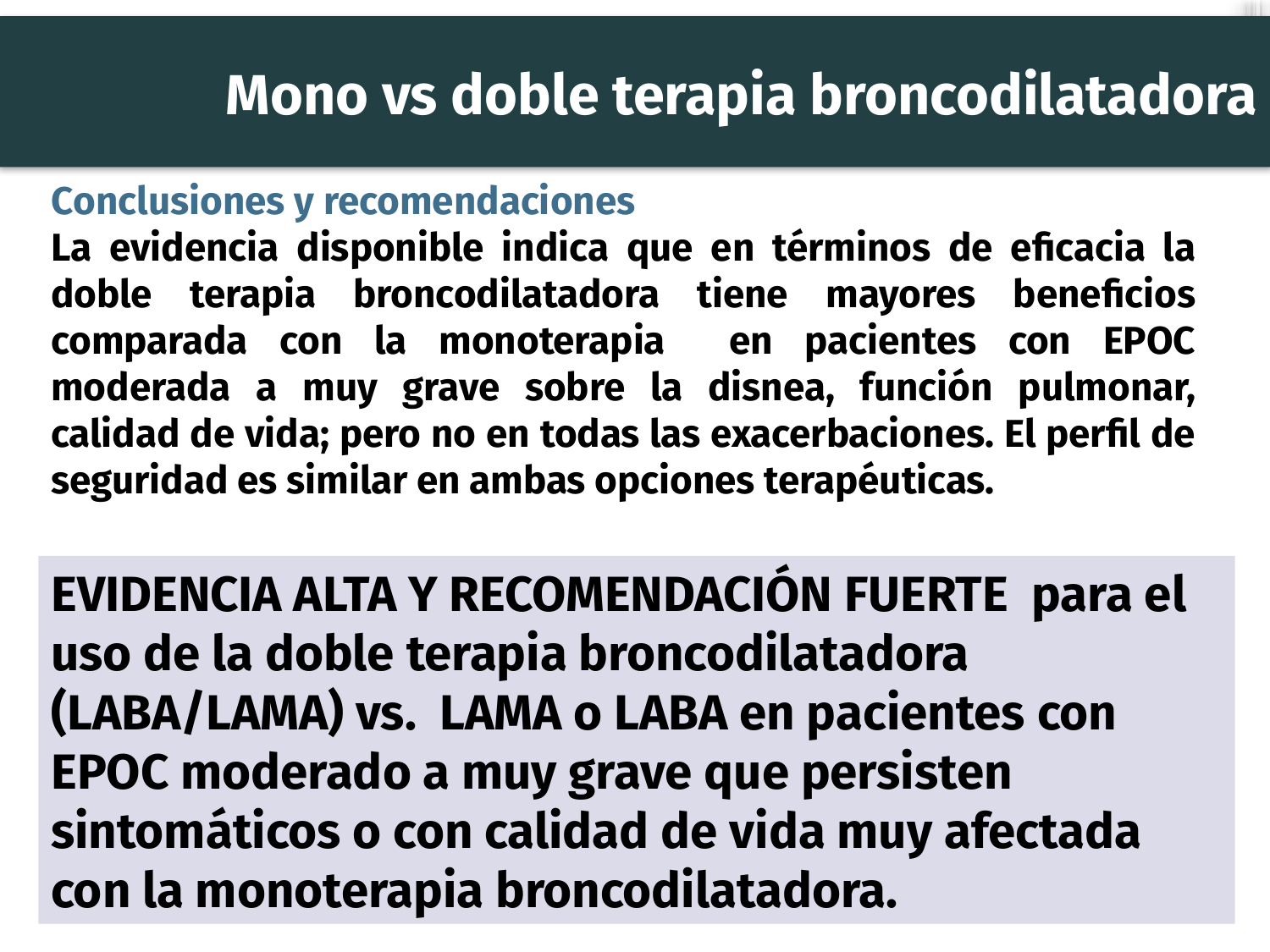

Mono vs doble terapia broncodilatadora
Conclusiones y recomendaciones
La evidencia disponible indica que en términos de eficacia la doble terapia broncodilatadora tiene mayores beneficios comparada con la monoterapia  en pacientes con EPOC moderada a muy grave sobre la disnea, función pulmonar, calidad de vida; pero no en todas las exacerbaciones. El perfil de seguridad es similar en ambas opciones terapéuticas.

EVIDENCIA ALTA Y RECOMENDACIÓN FUERTE  para el uso de la doble terapia broncodilatadora (LABA/LAMA) vs.  LAMA o LABA en pacientes con EPOC moderado a muy grave que persisten sintomáticos o con calidad de vida muy afectada con la monoterapia broncodilatadora.